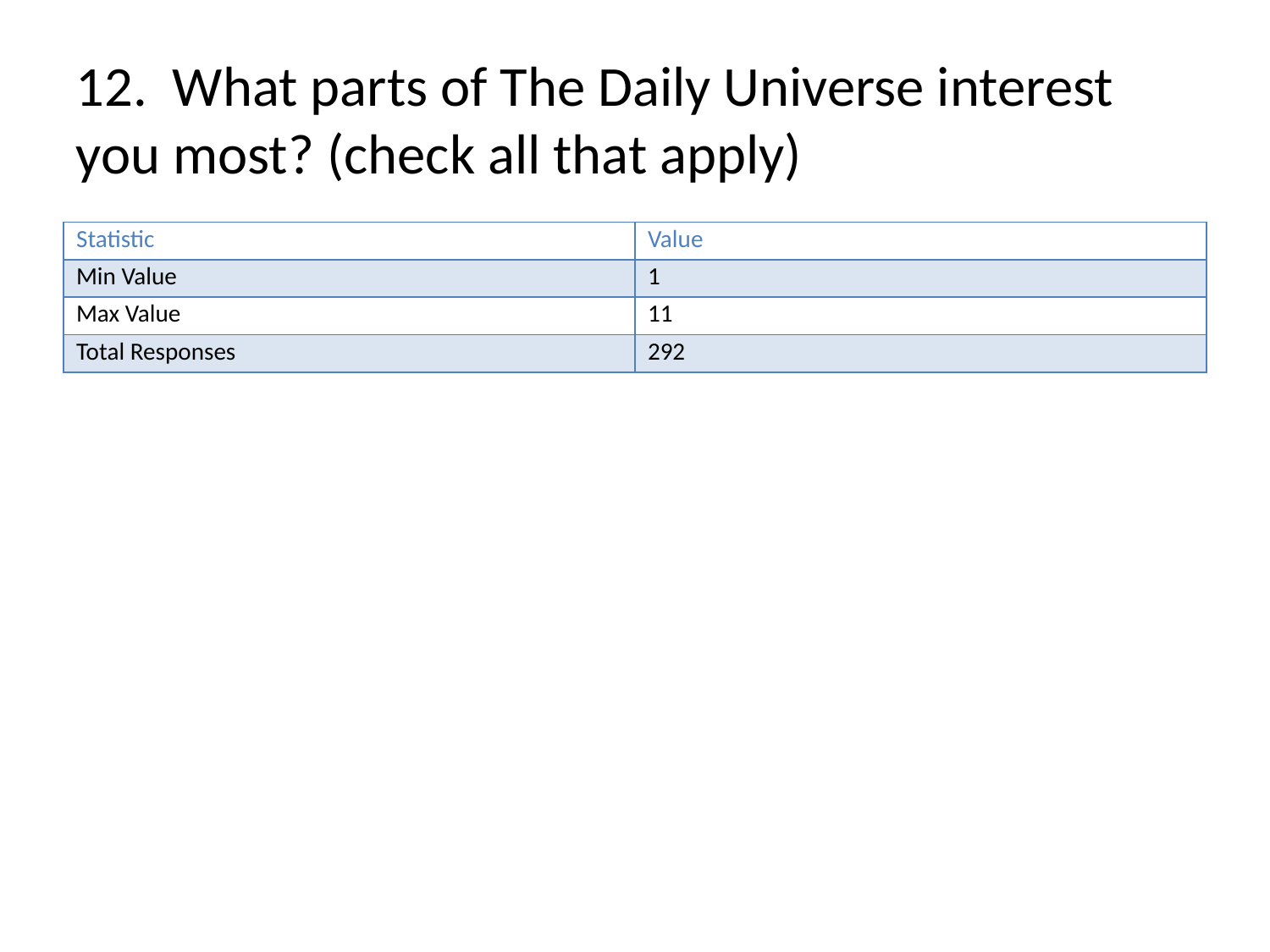

# 12.  What parts of The Daily Universe interest you most? (check all that apply)
| Statistic | Value |
| --- | --- |
| Min Value | 1 |
| Max Value | 11 |
| Total Responses | 292 |